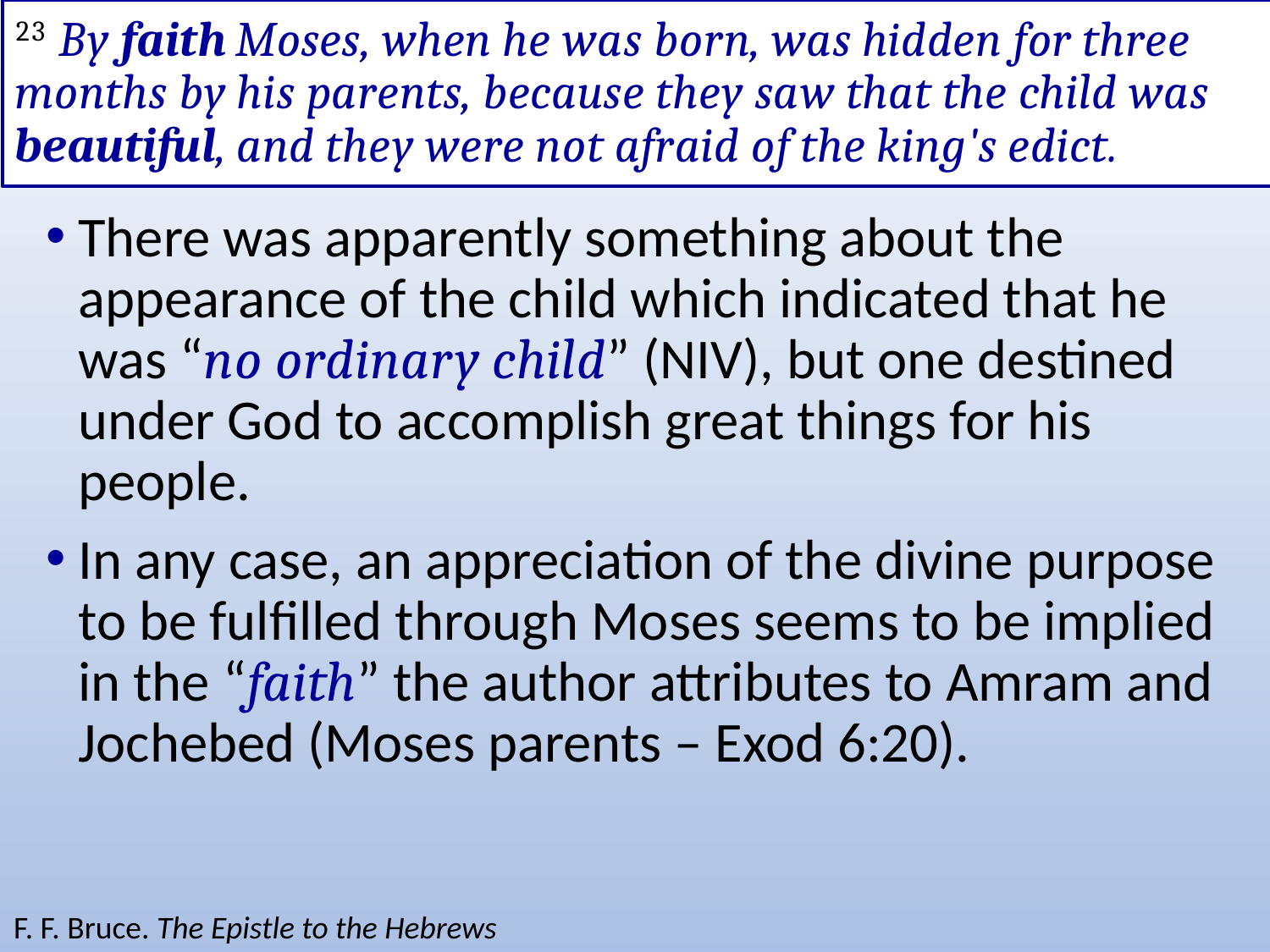

# 23 By faith Moses, when he was born, was hidden for three months by his parents, because they saw that the child was beautiful, and they were not afraid of the king's edict.
There was apparently something about the appearance of the child which indicated that he was “no ordinary child” (NIV), but one destined under God to accomplish great things for his people.
In any case, an appreciation of the divine purpose to be fulfilled through Moses seems to be implied in the “faith” the author attributes to Amram and Jochebed (Moses parents – Exod 6:20).
F. F. Bruce. The Epistle to the Hebrews